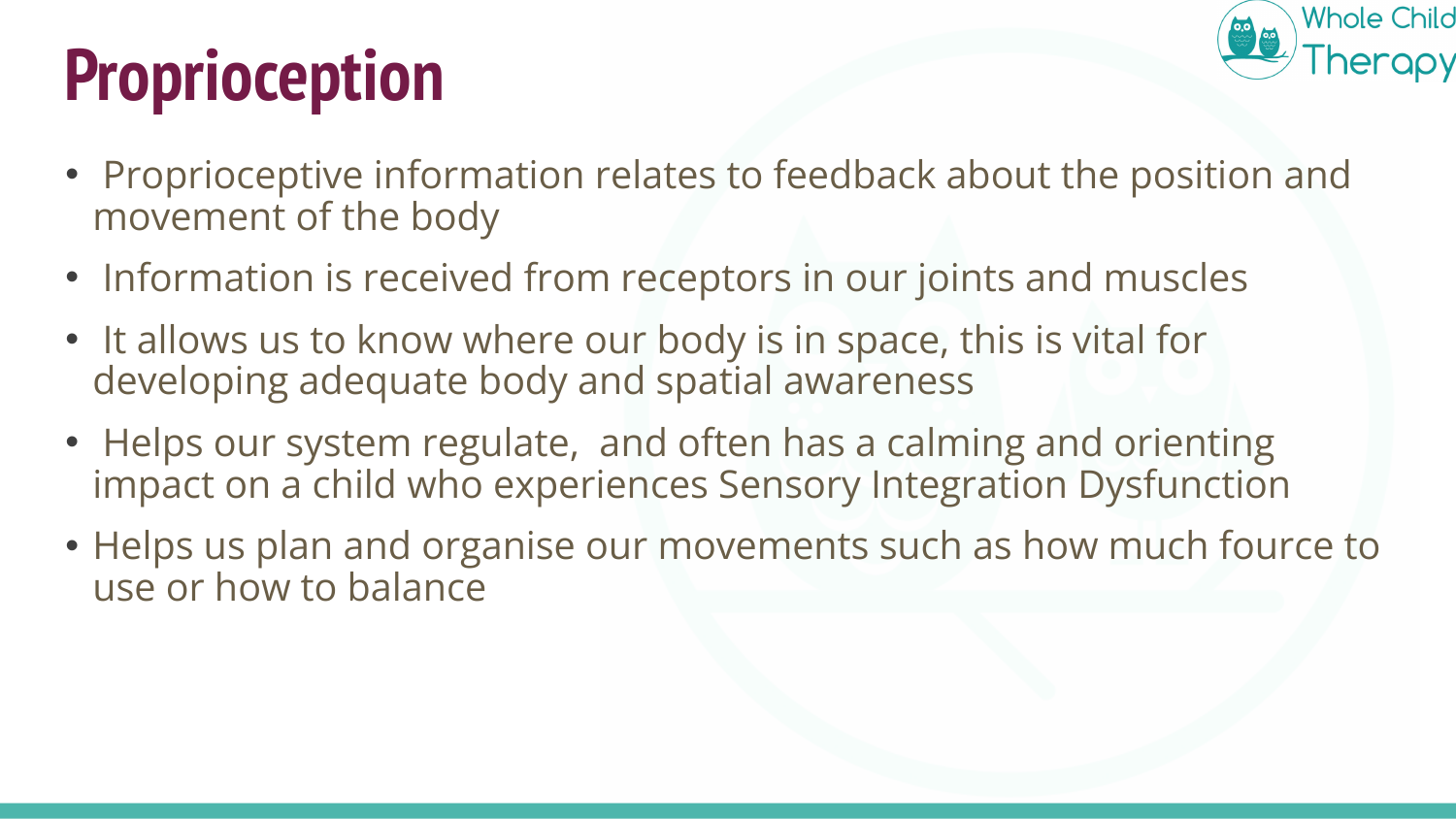

# Proprioception
 Proprioceptive information relates to feedback about the position and movement of the body
 Information is received from receptors in our joints and muscles
 It allows us to know where our body is in space, this is vital for developing adequate body and spatial awareness
 Helps our system regulate,  and often has a calming and orienting impact on a child who experiences Sensory Integration Dysfunction
Helps us plan and organise our movements such as how much fource to use or how to balance